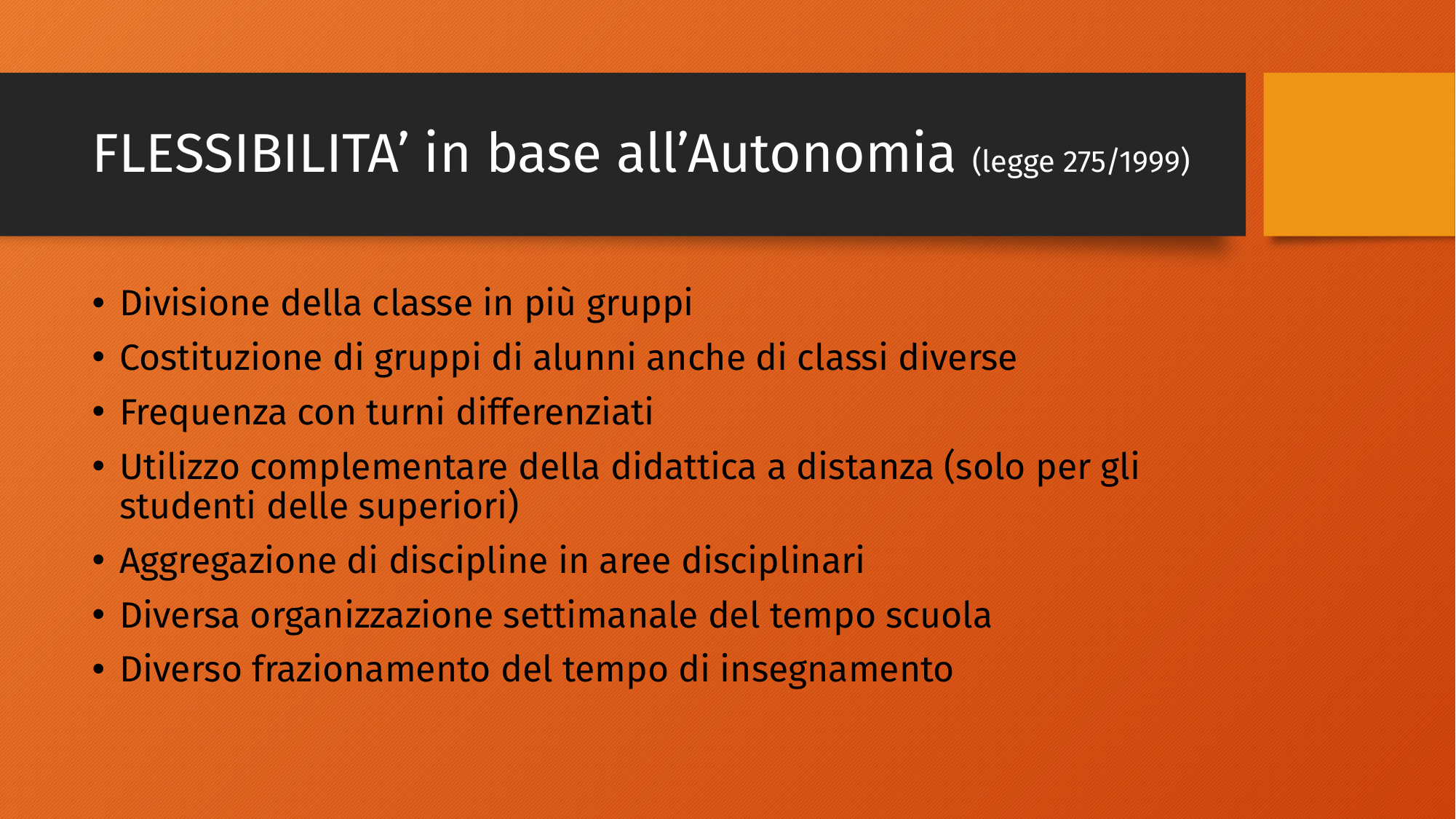

# FLESSIBILITA’ in base all’Autonomia (legge 275/1999)
Divisione della classe in più gruppi
Costituzione di gruppi di alunni anche di classi diverse
Frequenza con turni differenziati
Utilizzo complementare della didattica a distanza (solo per gli studenti delle superiori)
Aggregazione di discipline in aree disciplinari
Diversa organizzazione settimanale del tempo scuola
Diverso frazionamento del tempo di insegnamento